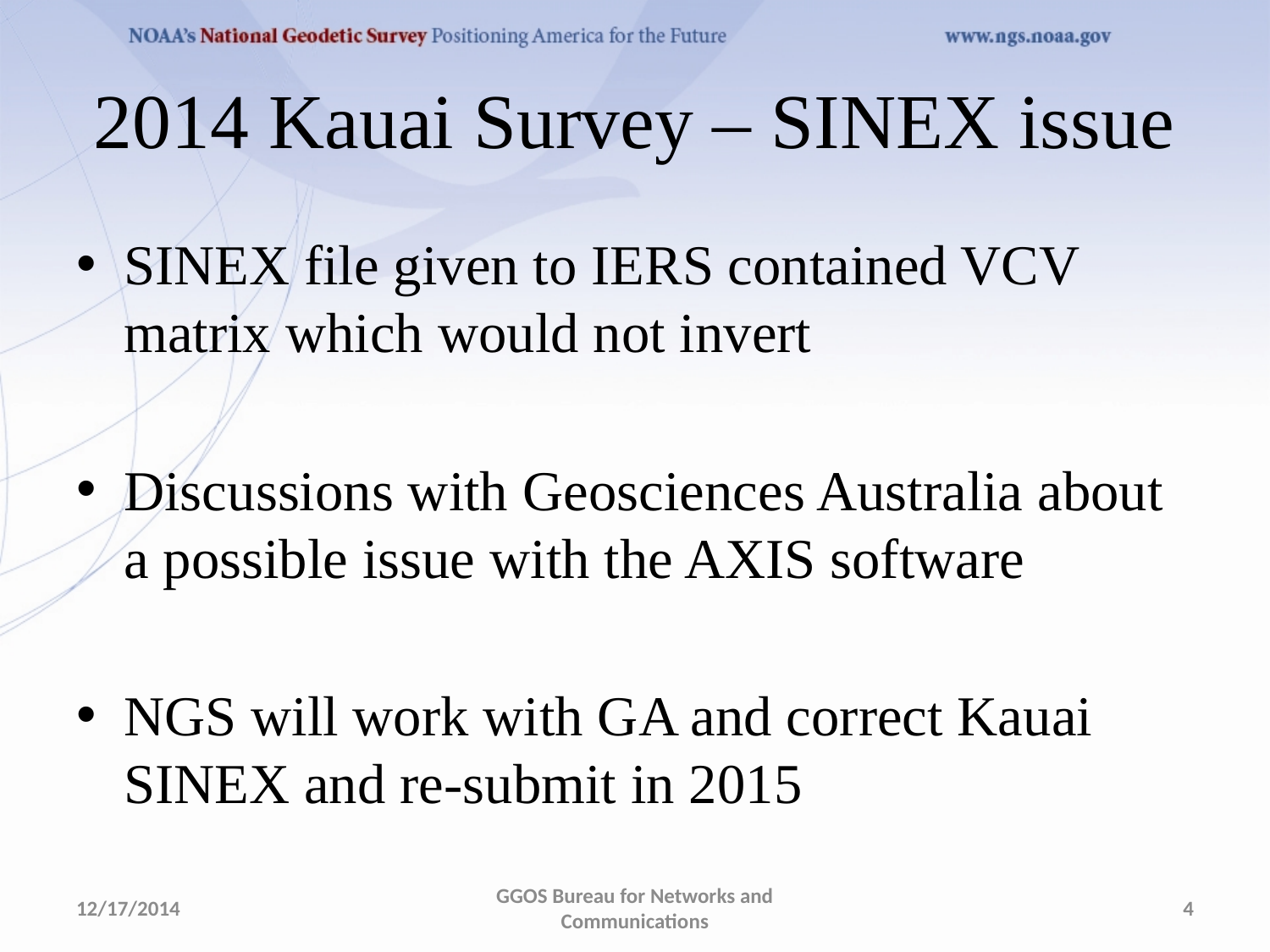

# 2014 Kauai Survey – SINEX issue
SINEX file given to IERS contained VCV matrix which would not invert

Discussions with Geosciences Australia about a possible issue with the AXIS software

NGS will work with GA and correct Kauai SINEX and re-submit in 2015
12/17/2014
GGOS Bureau for Networks and Communications
4